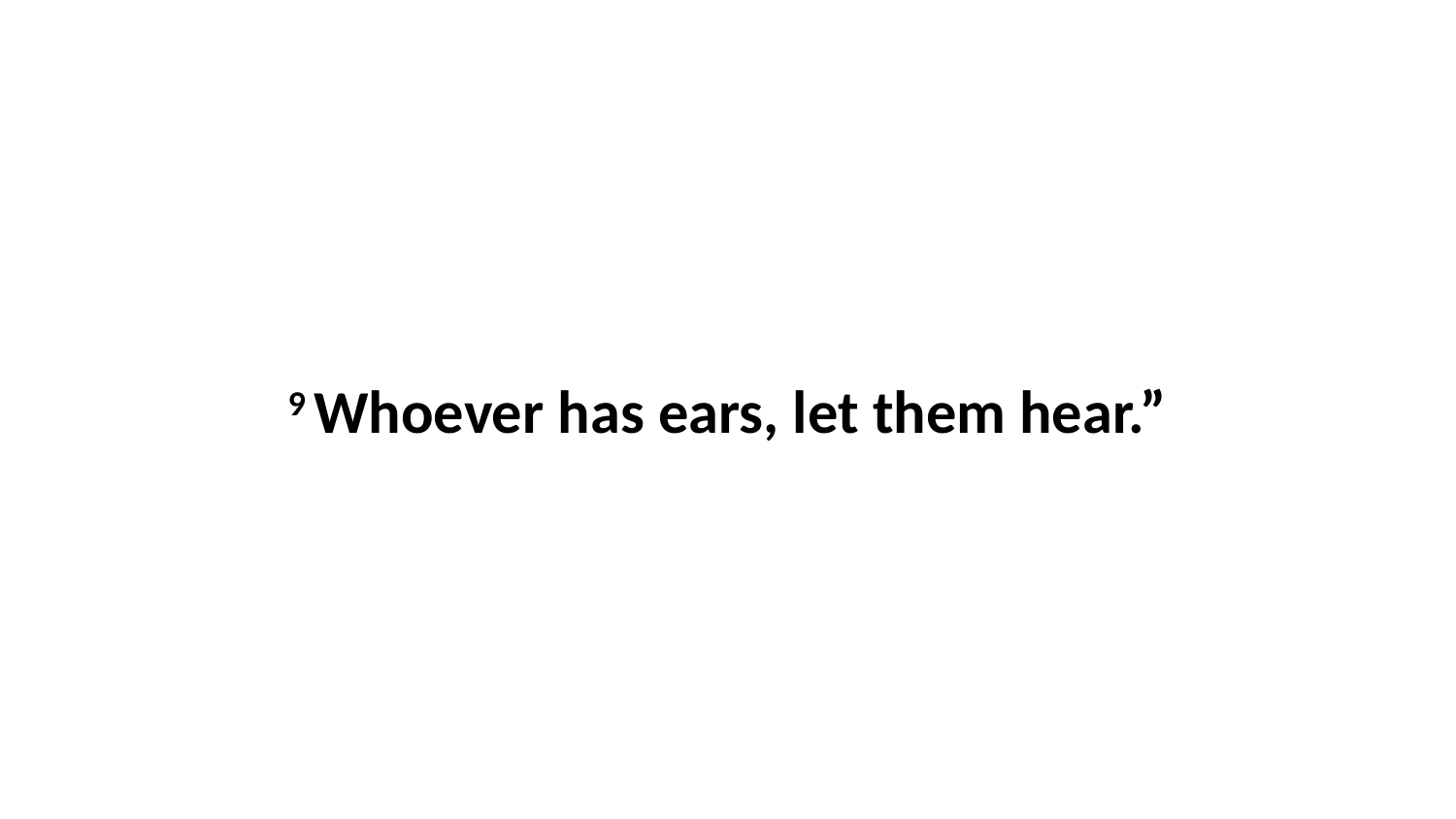

9 Whoever has ears, let them hear.”